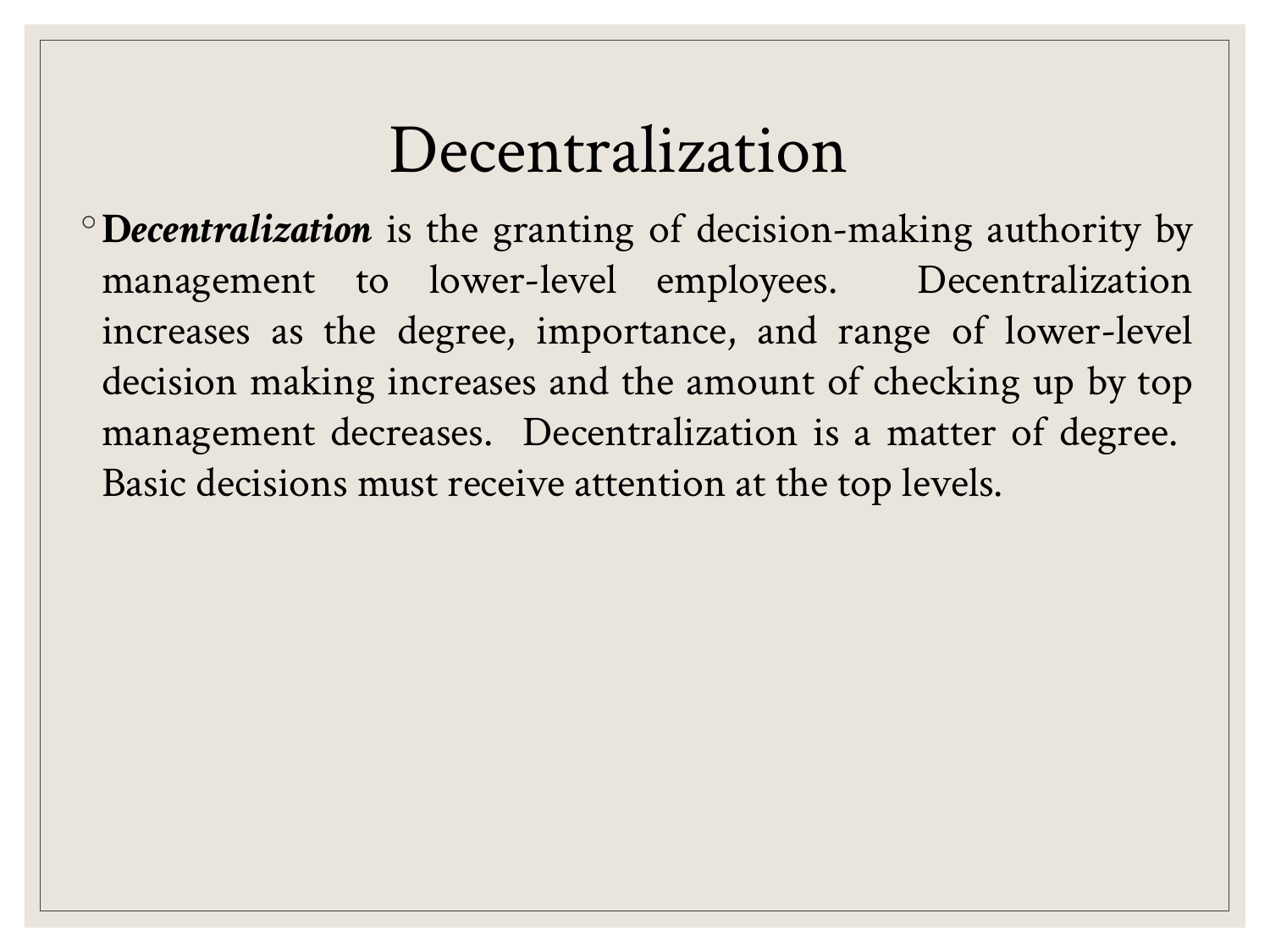

Decentralization
Decentralization is the granting of decision-making authority by management to lower-level employees.  Decentralization increases as the degree, importance, and range of lower-level decision making increases and the amount of checking up by top management decreases.  Decentralization is a matter of degree.  Basic decisions must receive attention at the top levels.